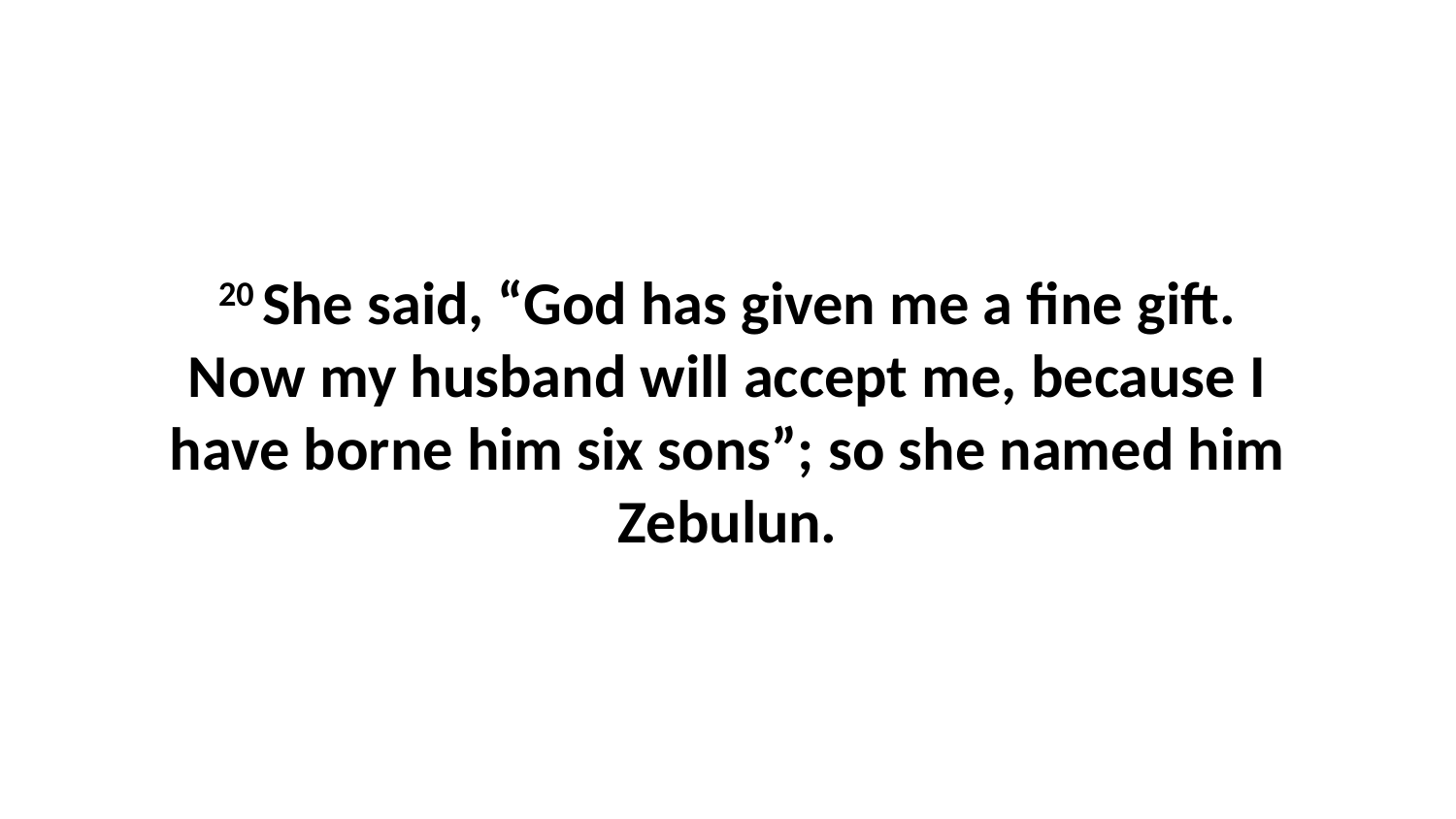

20 She said, “God has given me a fine gift. Now my husband will accept me, because I have borne him six sons”; so she named him Zebulun.